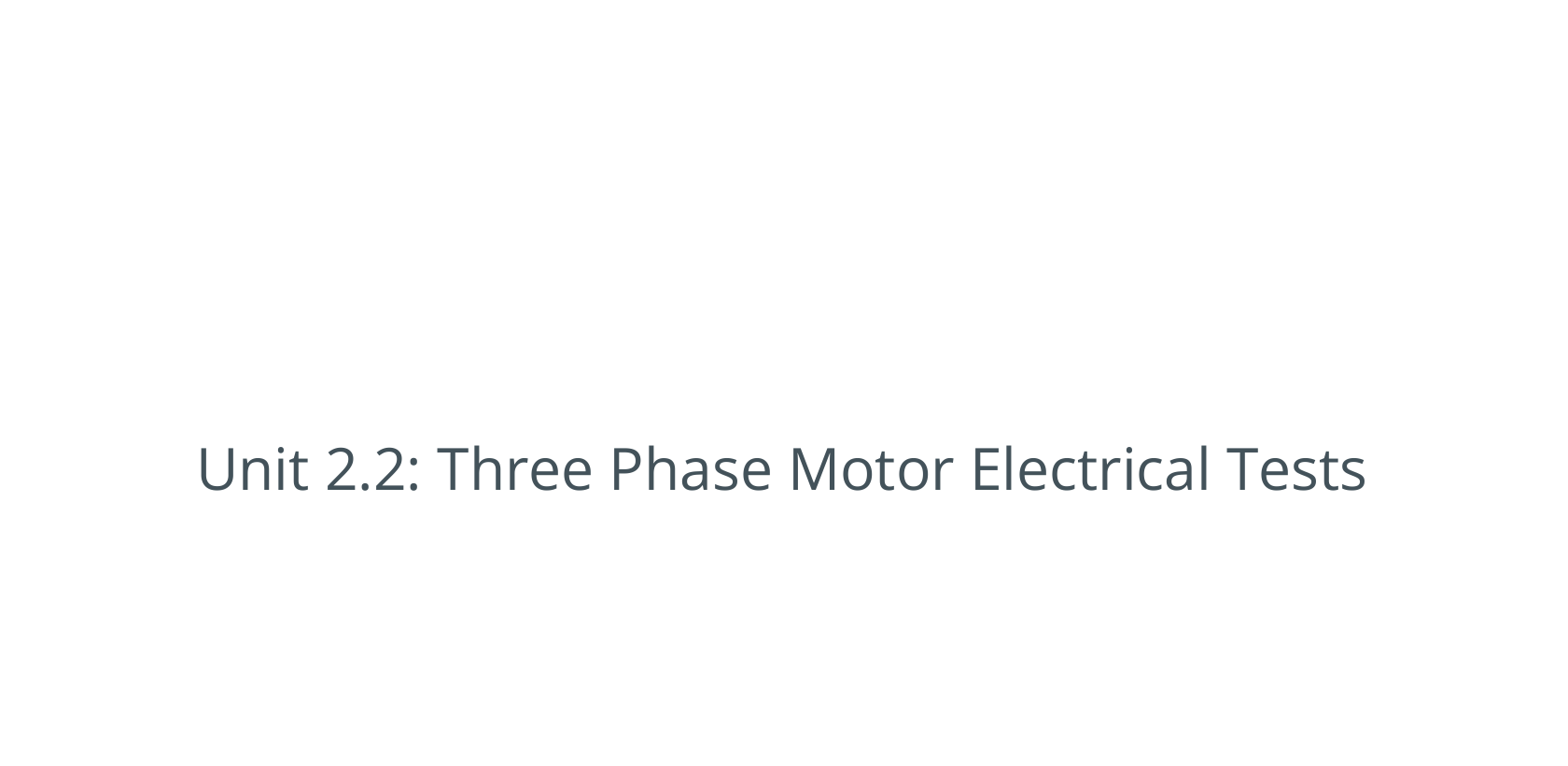

# Unit 2.2: Three Phase Motor Electrical Tests